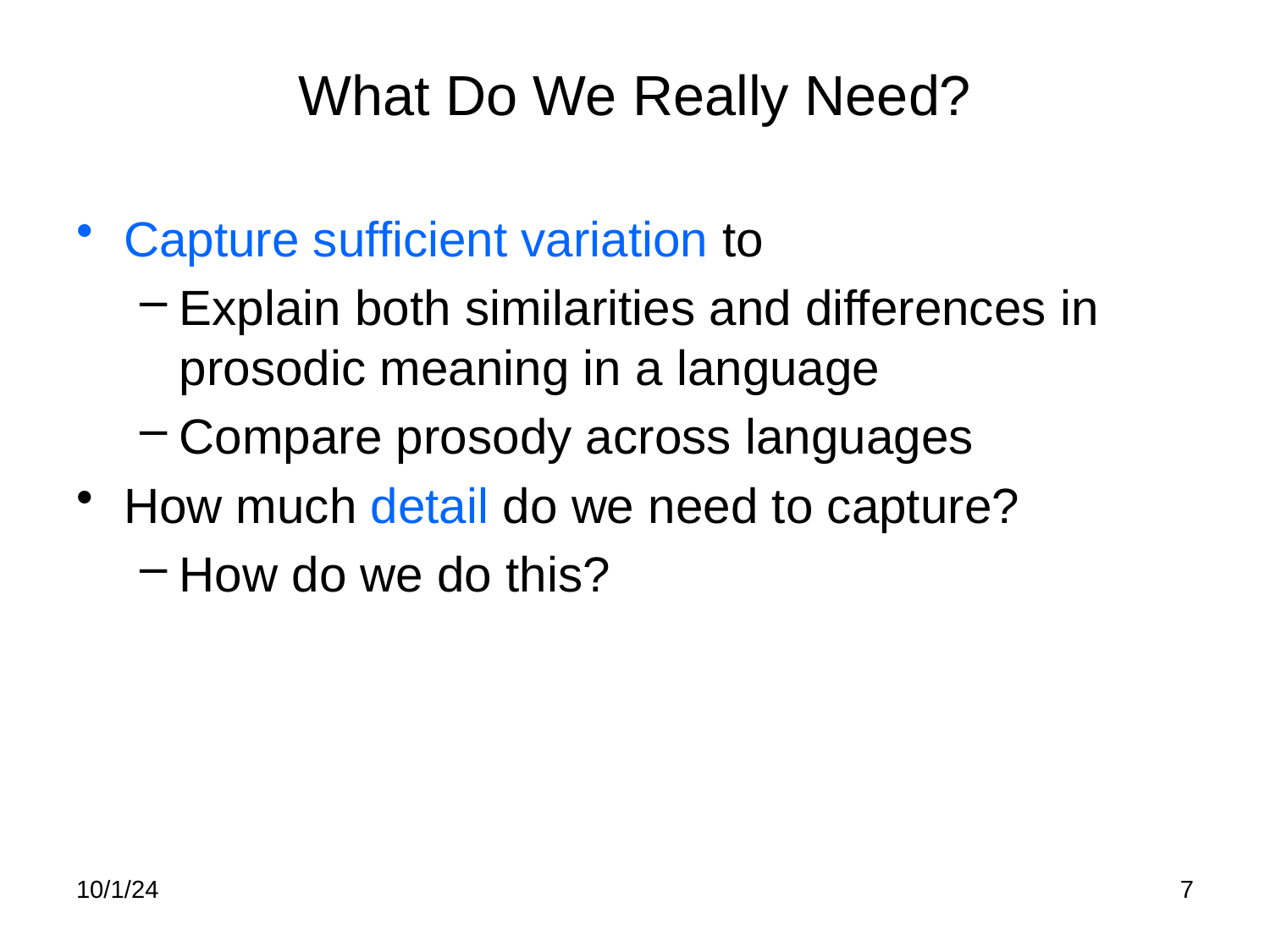

# What Do We Really Need?
Capture sufficient variation to
Explain both similarities and differences in prosodic meaning in a language
Compare prosody across languages
How much detail do we need to capture?
How do we do this?

10/1/24
7